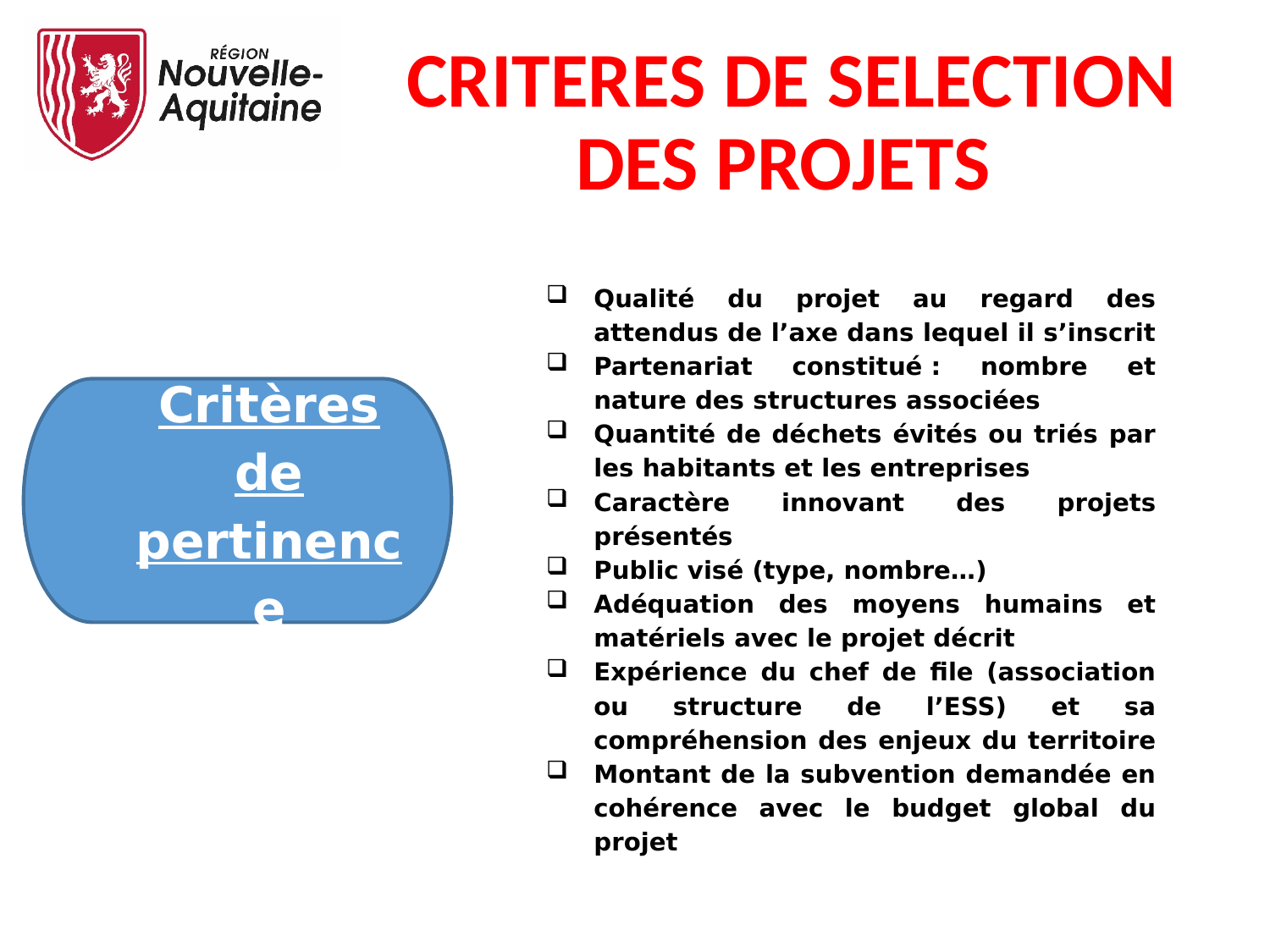

CRITERES DE SELECTION DES PROJETS
Qualité du projet au regard des attendus de l’axe dans lequel il s’inscrit
Partenariat constitué : nombre et nature des structures associées
Quantité de déchets évités ou triés par les habitants et les entreprises
Caractère innovant des projets présentés
Public visé (type, nombre…)
Adéquation des moyens humains et matériels avec le projet décrit
Expérience du chef de file (association ou structure de l’ESS) et sa compréhension des enjeux du territoire
Montant de la subvention demandée en cohérence avec le budget global du projet

Critères de pertinence